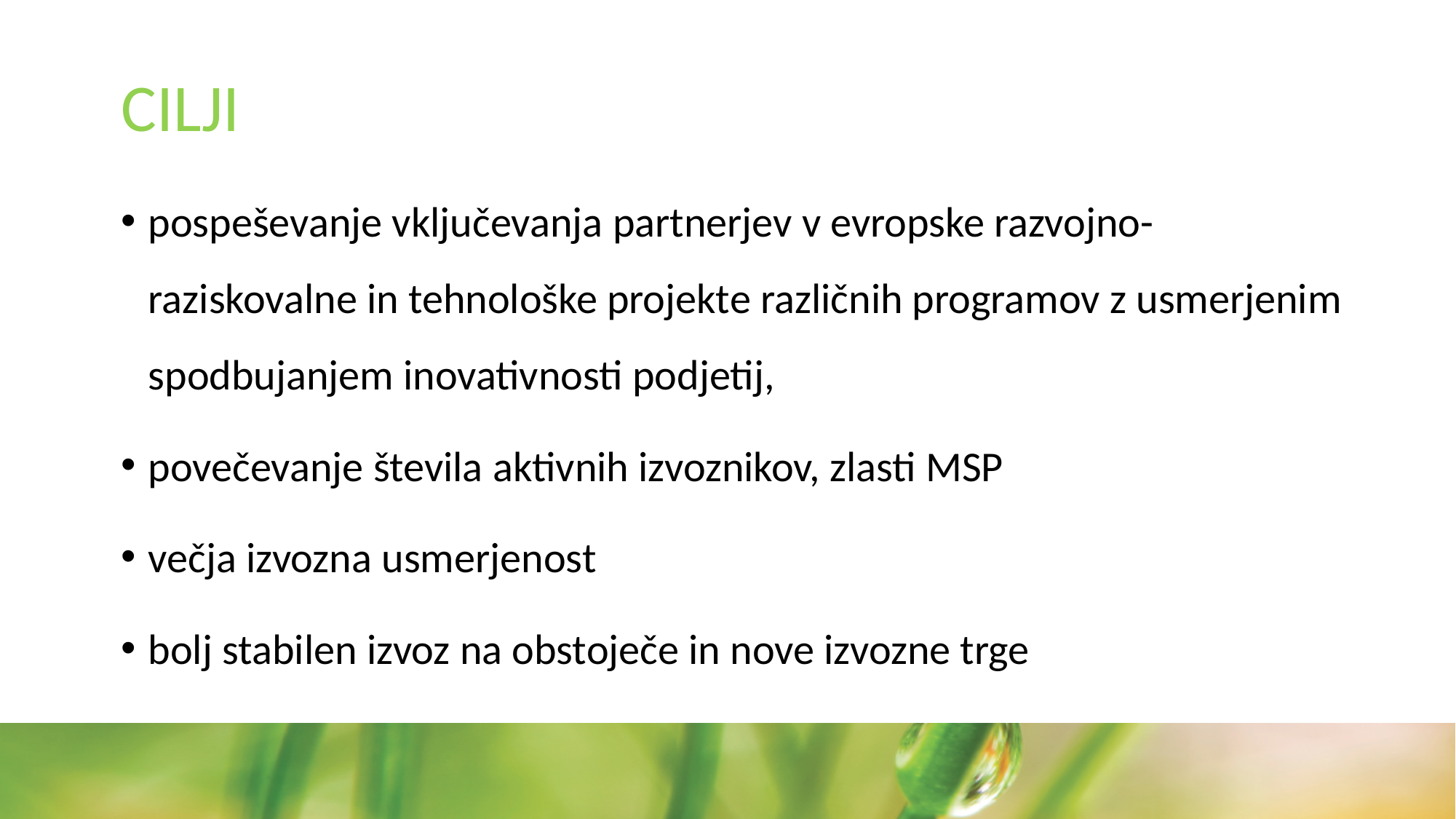

# CILJI
pospeševanje vključevanja partnerjev v evropske razvojno-raziskovalne in tehnološke projekte različnih programov z usmerjenim spodbujanjem inovativnosti podjetij,
povečevanje števila aktivnih izvoznikov, zlasti MSP
večja izvozna usmerjenost
bolj stabilen izvoz na obstoječe in nove izvozne trge